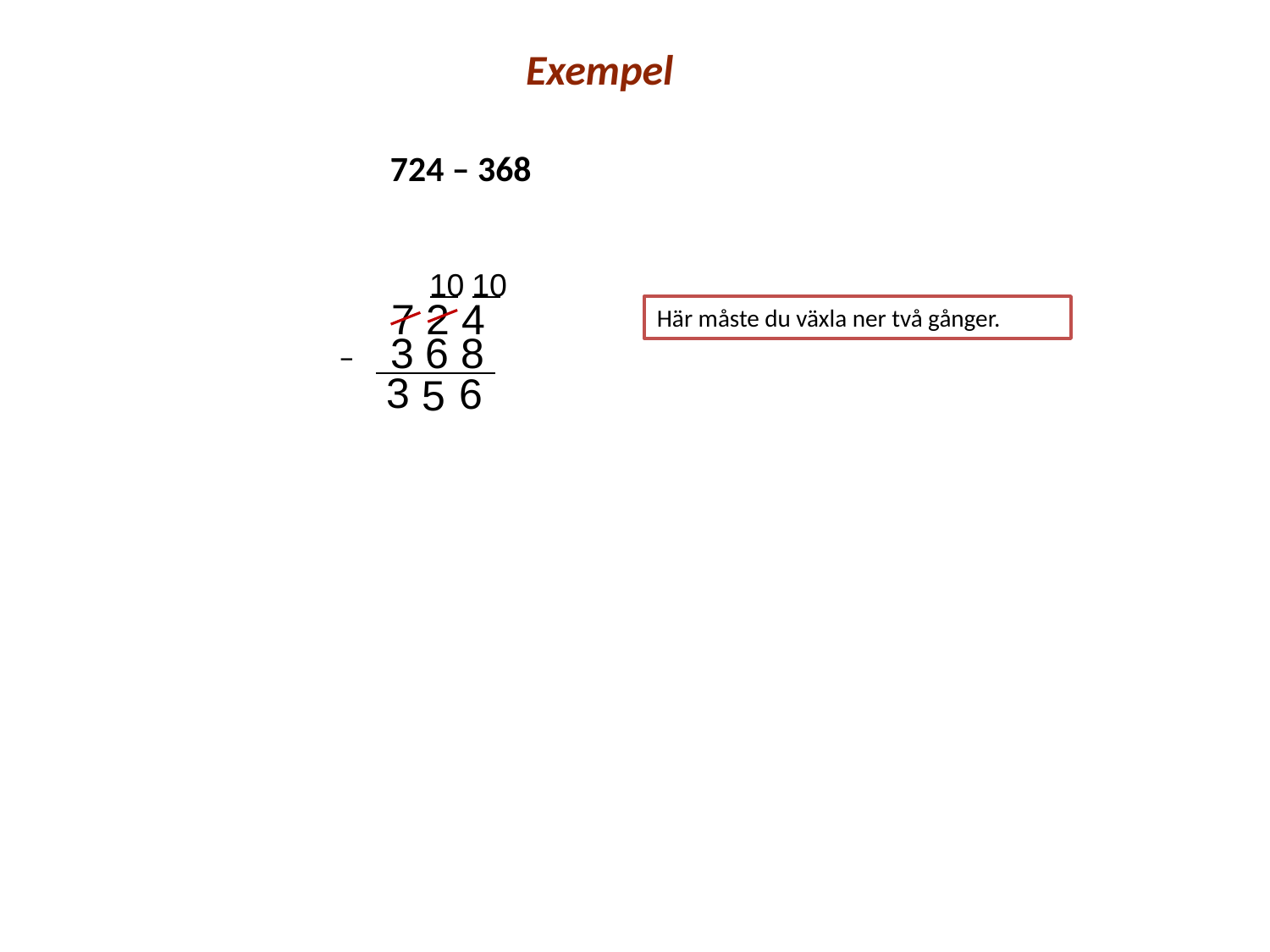

Exempel
| 724 – 368 |
| --- |
10
10
7 2 4
Här måste du växla ner två gånger.
–    3 6 8
3
6
5